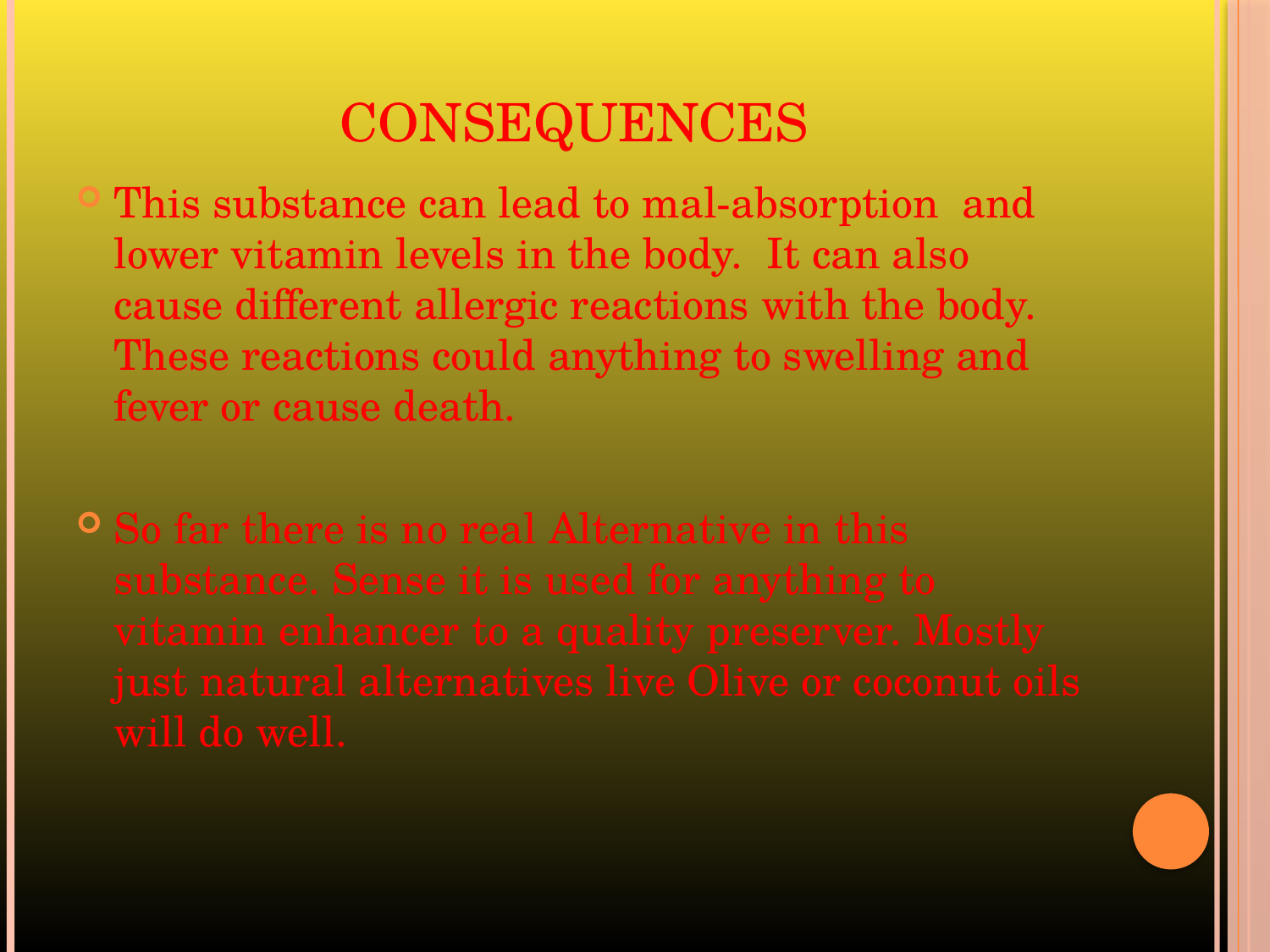

# Consequences
This substance can lead to mal-absorption  and lower vitamin levels in the body.  It can also cause different allergic reactions with the body. These reactions could anything to swelling and fever or cause death.

So far there is no real Alternative in this substance. Sense it is used for anything to vitamin enhancer to a quality preserver. Mostly just natural alternatives live Olive or coconut oils will do well.